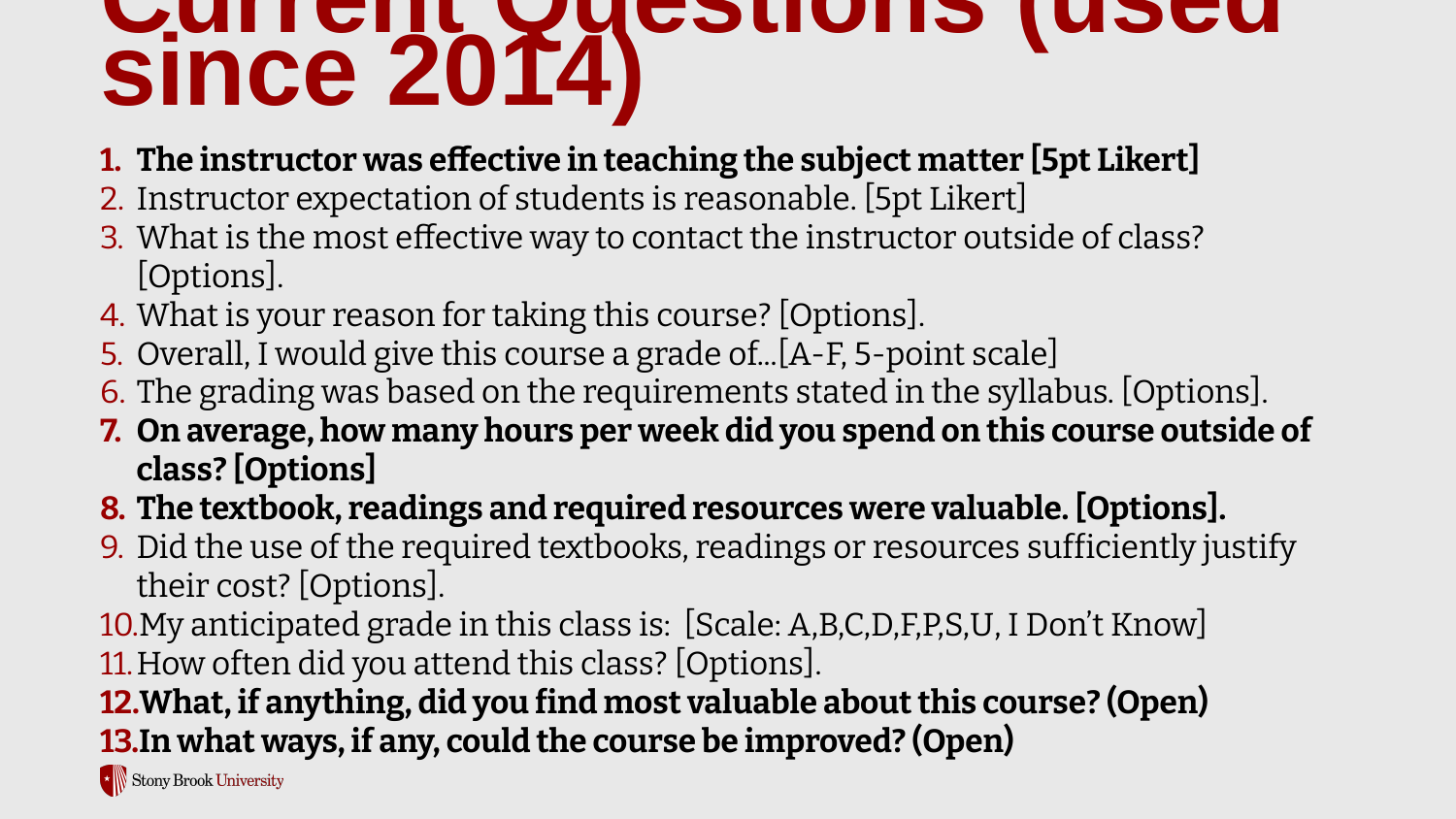

# Current Questions (used since 2014)
The instructor was effective in teaching the subject matter [5pt Likert]
Instructor expectation of students is reasonable. [5pt Likert]
What is the most effective way to contact the instructor outside of class? [Options].
What is your reason for taking this course? [Options].
Overall, I would give this course a grade of...[A-F, 5-point scale]
The grading was based on the requirements stated in the syllabus. [Options].
On average, how many hours per week did you spend on this course outside of class? [Options]
The textbook, readings and required resources were valuable. [Options].
Did the use of the required textbooks, readings or resources sufficiently justify their cost? [Options].
My anticipated grade in this class is:  [Scale: A,B,C,D,F,P,S,U, I Don’t Know]
How often did you attend this class? [Options].
What, if anything, did you find most valuable about this course? (Open)
In what ways, if any, could the course be improved? (Open)